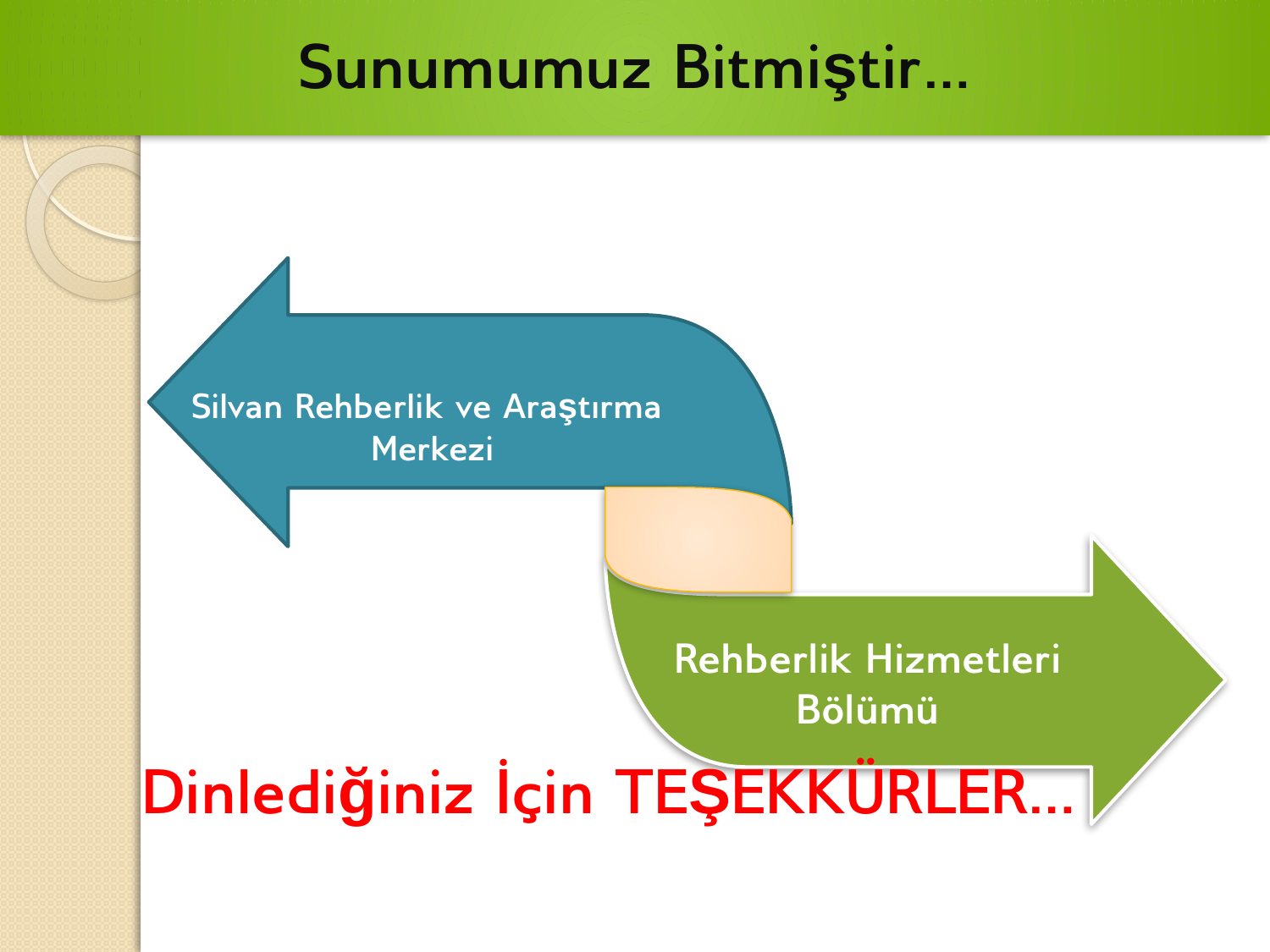

Sunumumuz Bitmiştir…

Silvan Rehberlik ve Araştırma
 Merkezi

Rehberlik Hizmetleri Bölümü
Dinlediğiniz İçin TEŞEKKÜRLER…